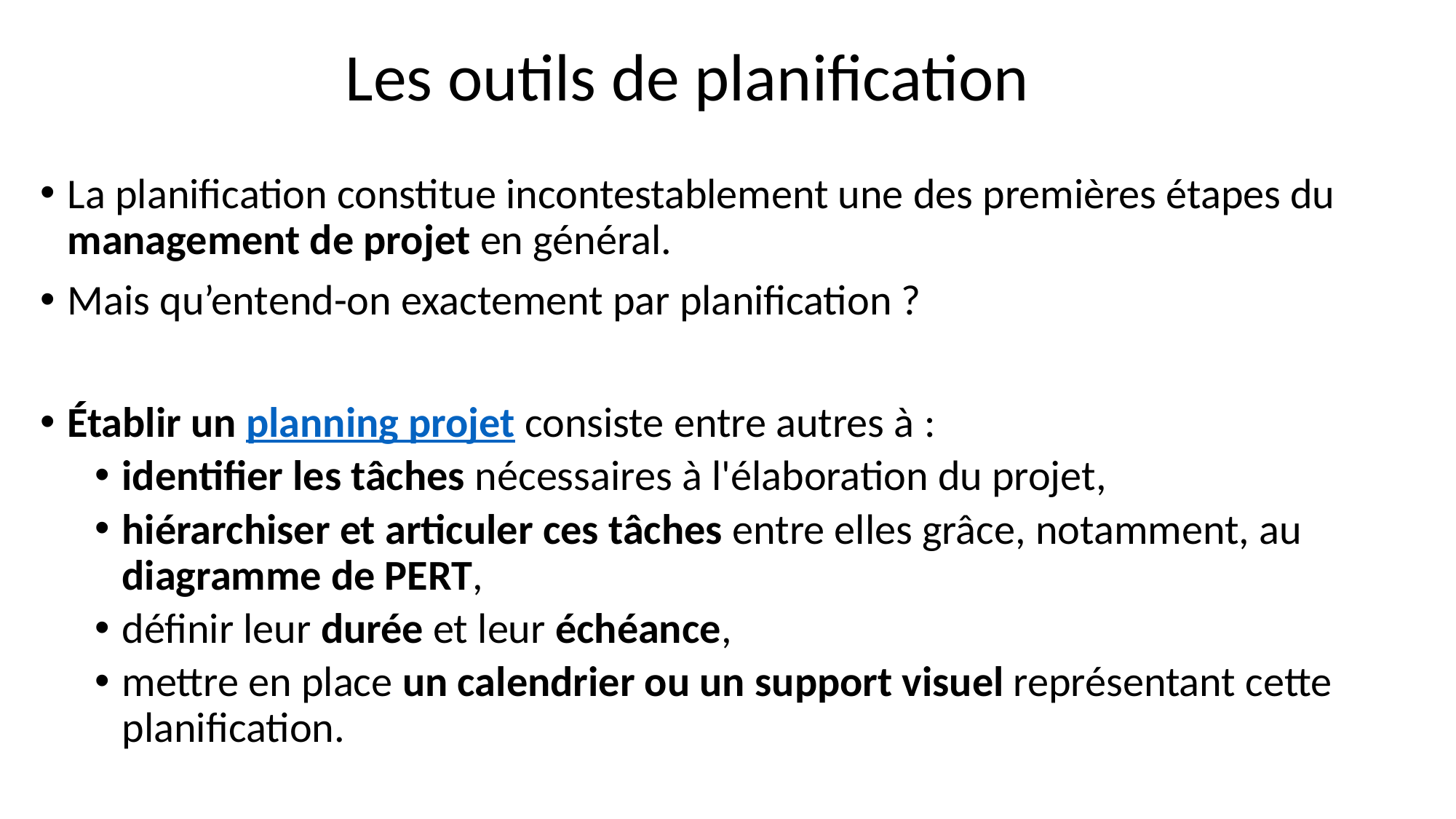

# Les outils de planification
La planification constitue incontestablement une des premières étapes du management de projet en général.
Mais qu’entend-on exactement par planification ?

Établir un planning projet consiste entre autres à :
identifier les tâches nécessaires à l'élaboration du projet,
hiérarchiser et articuler ces tâches entre elles grâce, notamment, au diagramme de PERT,
définir leur durée et leur échéance,
mettre en place un calendrier ou un support visuel représentant cette planification.